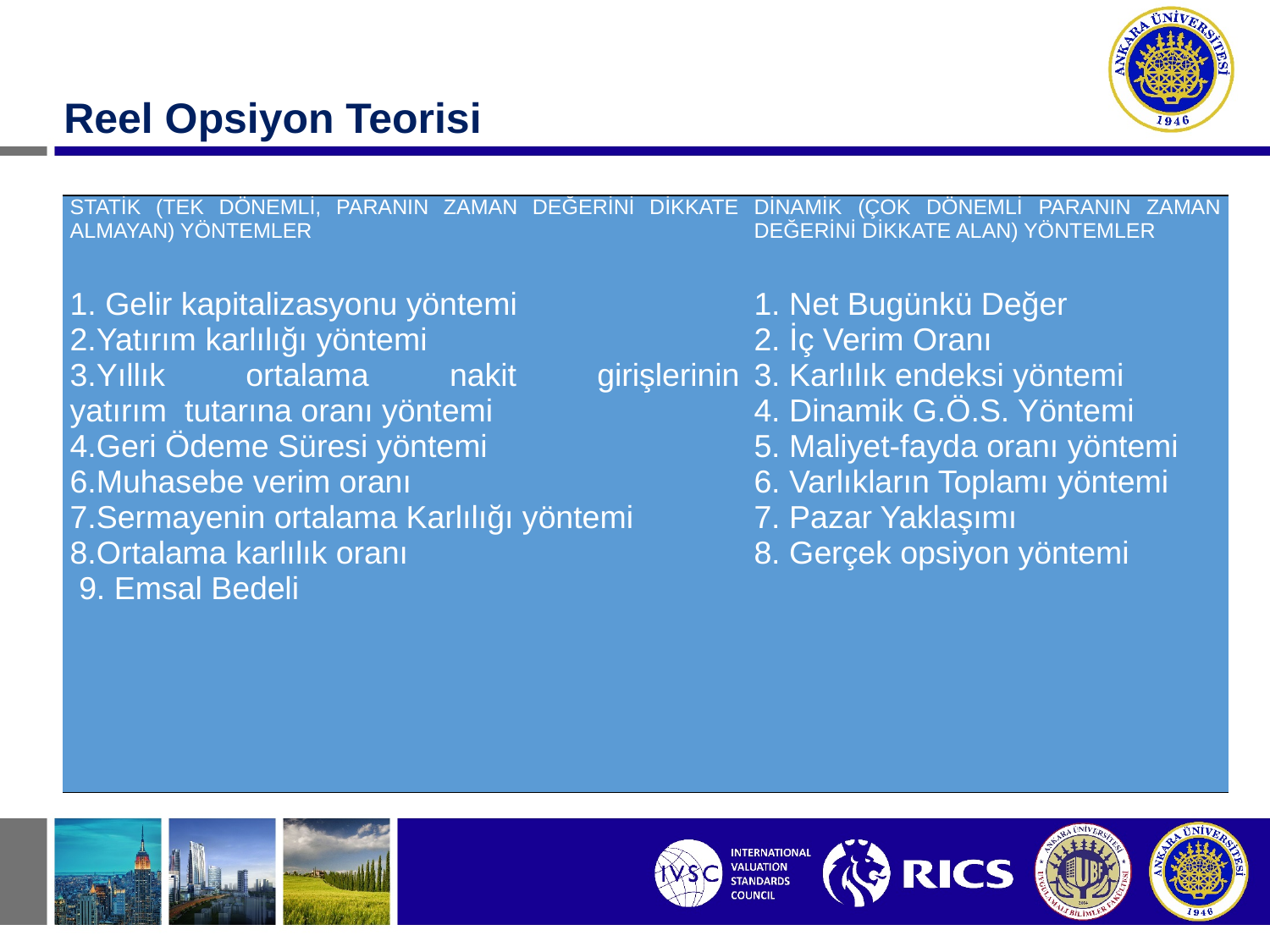

# Reel Opsiyon Teorisi
| STATİK (TEK DÖNEMLİ, PARANIN ZAMAN DEĞERİNİ DİKKATE ALMAYAN) YÖNTEMLER | DİNAMİK (ÇOK DÖNEMLİ PARANIN ZAMAN DEĞERİNİ DİKKATE ALAN) YÖNTEMLER |
| --- | --- |
| 1. Gelir kapitalizasyonu yöntemi 2.Yatırım karlılığı yöntemi 3.Yıllık ortalama nakit girişlerinin yatırım  tutarına oranı yöntemi      4.Geri Ödeme Süresi yöntemi 6.Muhasebe verim oranı 7.Sermayenin ortalama Karlılığı yöntemi 8.Ortalama karlılık oranı  9. Emsal Bedeli | 1. Net Bugünkü Değer 2. İç Verim Oranı 3. Karlılık endeksi yöntemi 4. Dinamik G.Ö.S. Yöntemi 5. Maliyet-fayda oranı yöntemi 6. Varlıkların Toplamı yöntemi 7. Pazar Yaklaşımı 8. Gerçek opsiyon yöntemi |